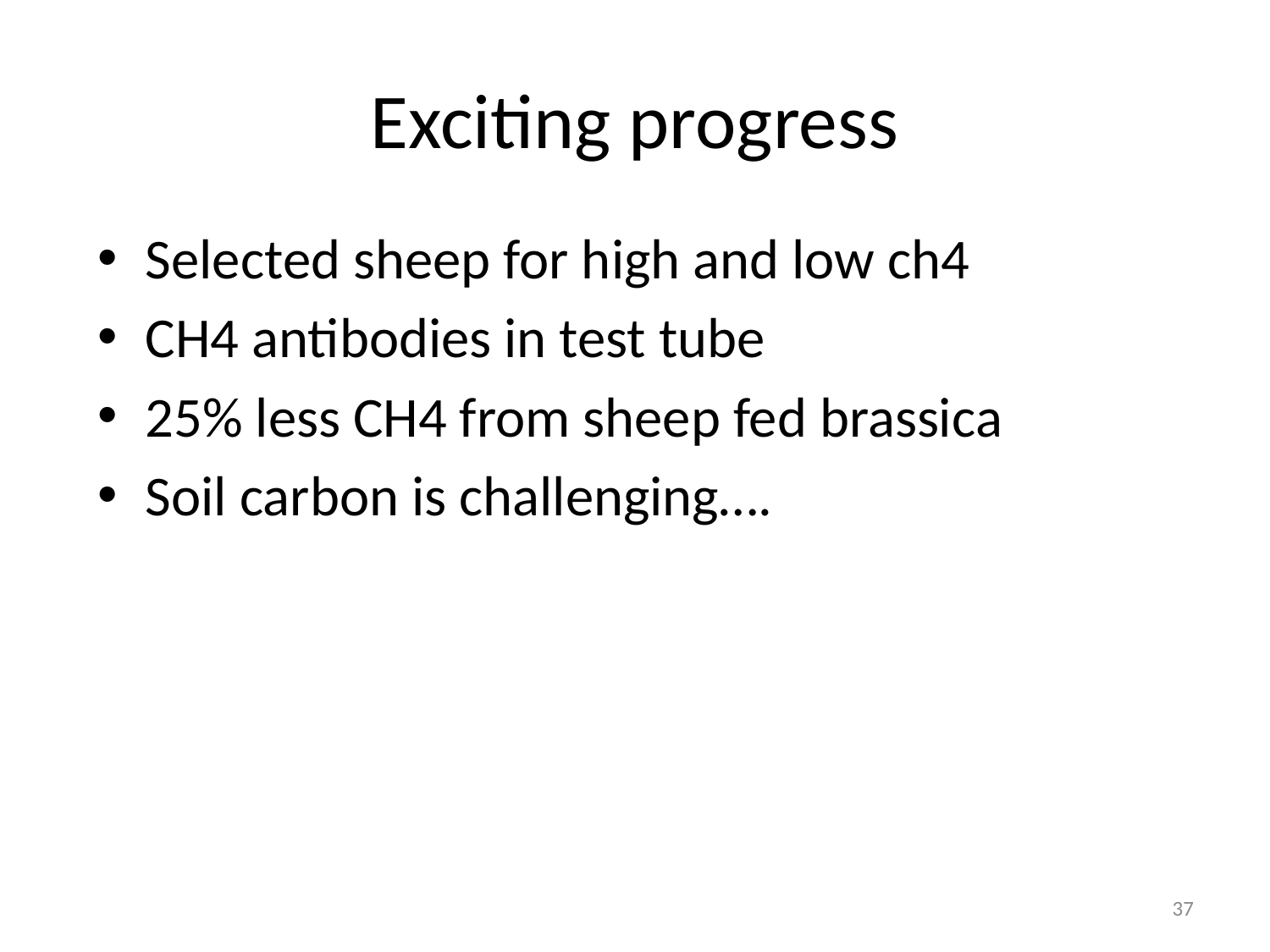

# Exciting progress
Selected sheep for high and low ch4
CH4 antibodies in test tube
25% less CH4 from sheep fed brassica
Soil carbon is challenging….

37